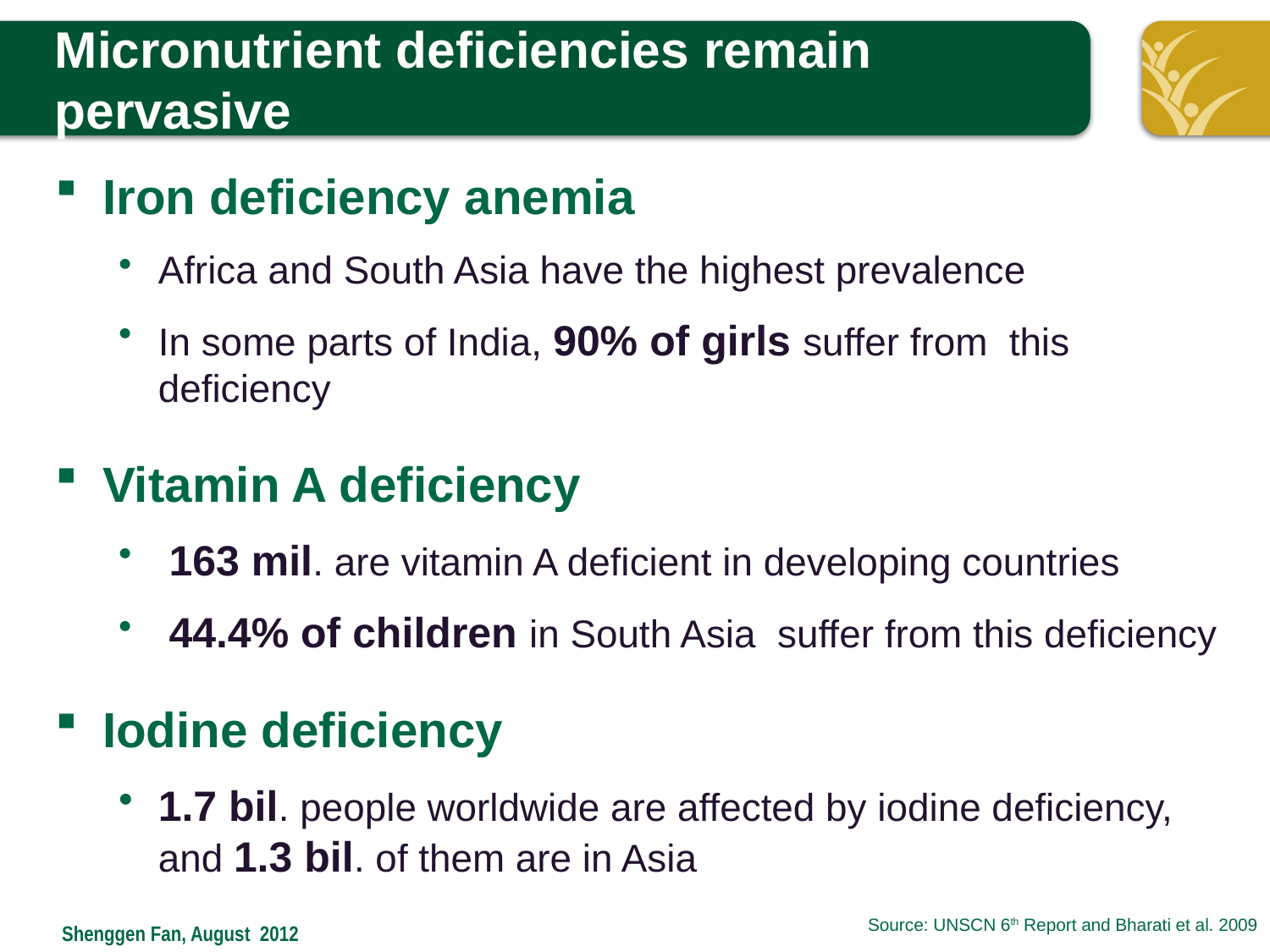

# Micronutrient deficiencies remain pervasive
Iron deficiency anemia
Africa and South Asia have the highest prevalence
In some parts of India, 90% of girls suffer from  this deficiency
Vitamin A deficiency
 163 mil. are vitamin A deficient in developing countries
 44.4% of children in South Asia  suffer from this deficiency
Iodine deficiency
1.7 bil. people worldwide are affected by iodine deficiency, and 1.3 bil. of them are in Asia

Source: UNSCN 6th Report and Bharati et al. 2009